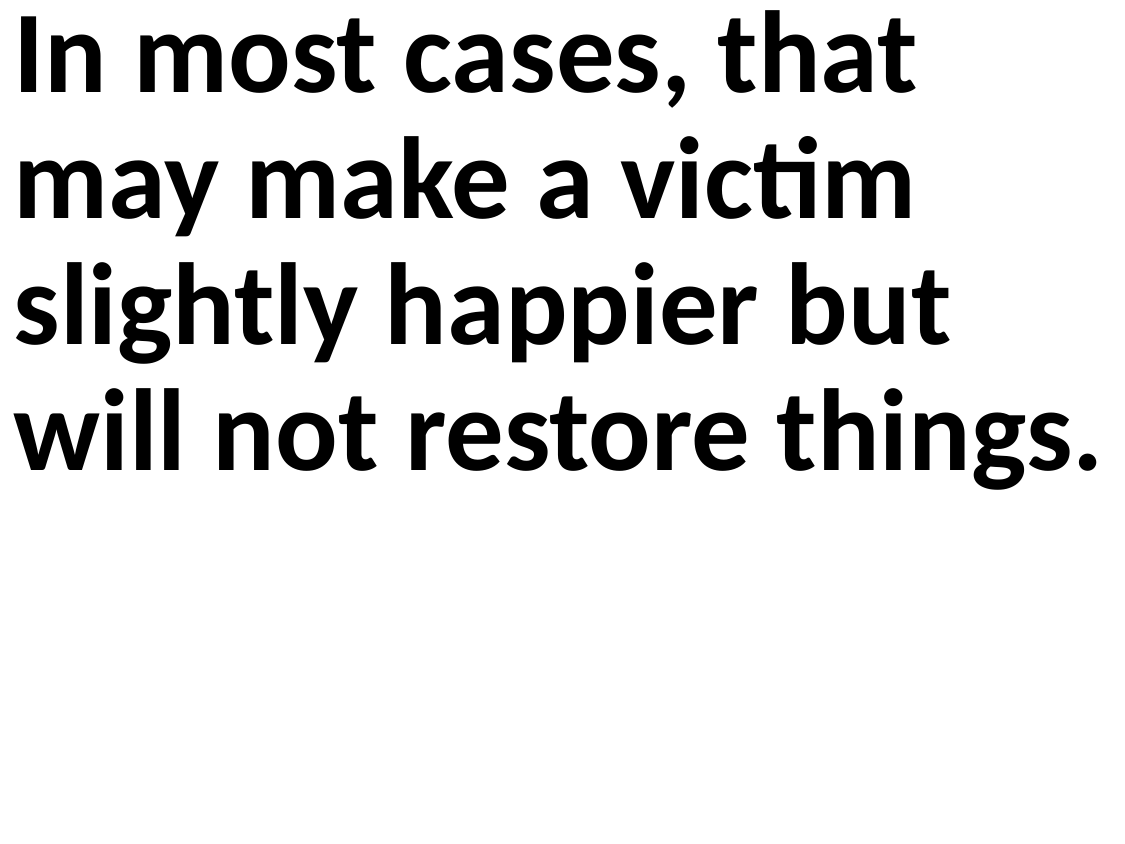

In most cases, that may make a victim slightly happier but will not restore things.